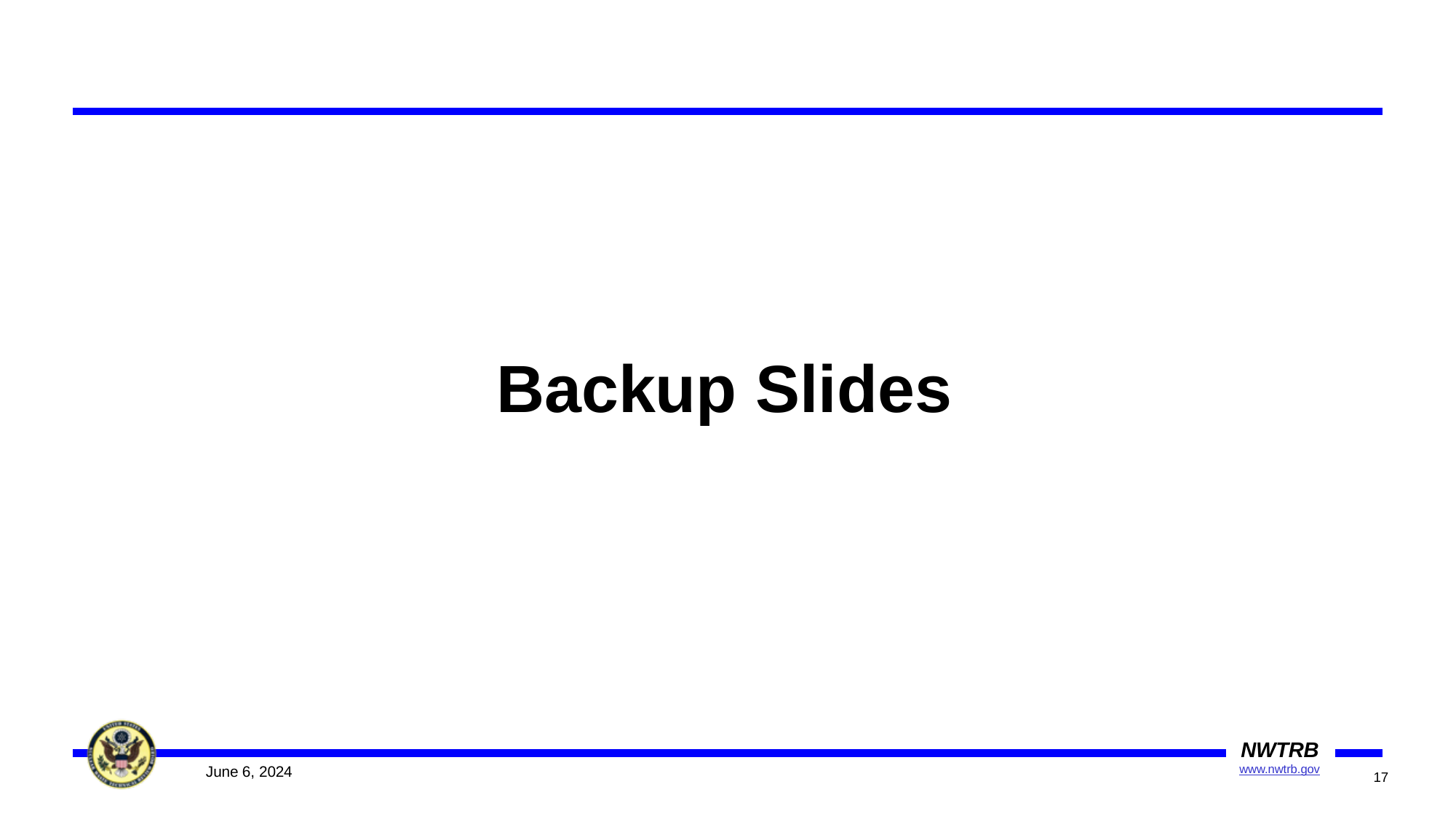

# Backup Slides
NWTRB
www.nwtrb.gov
June 6, 2024
17